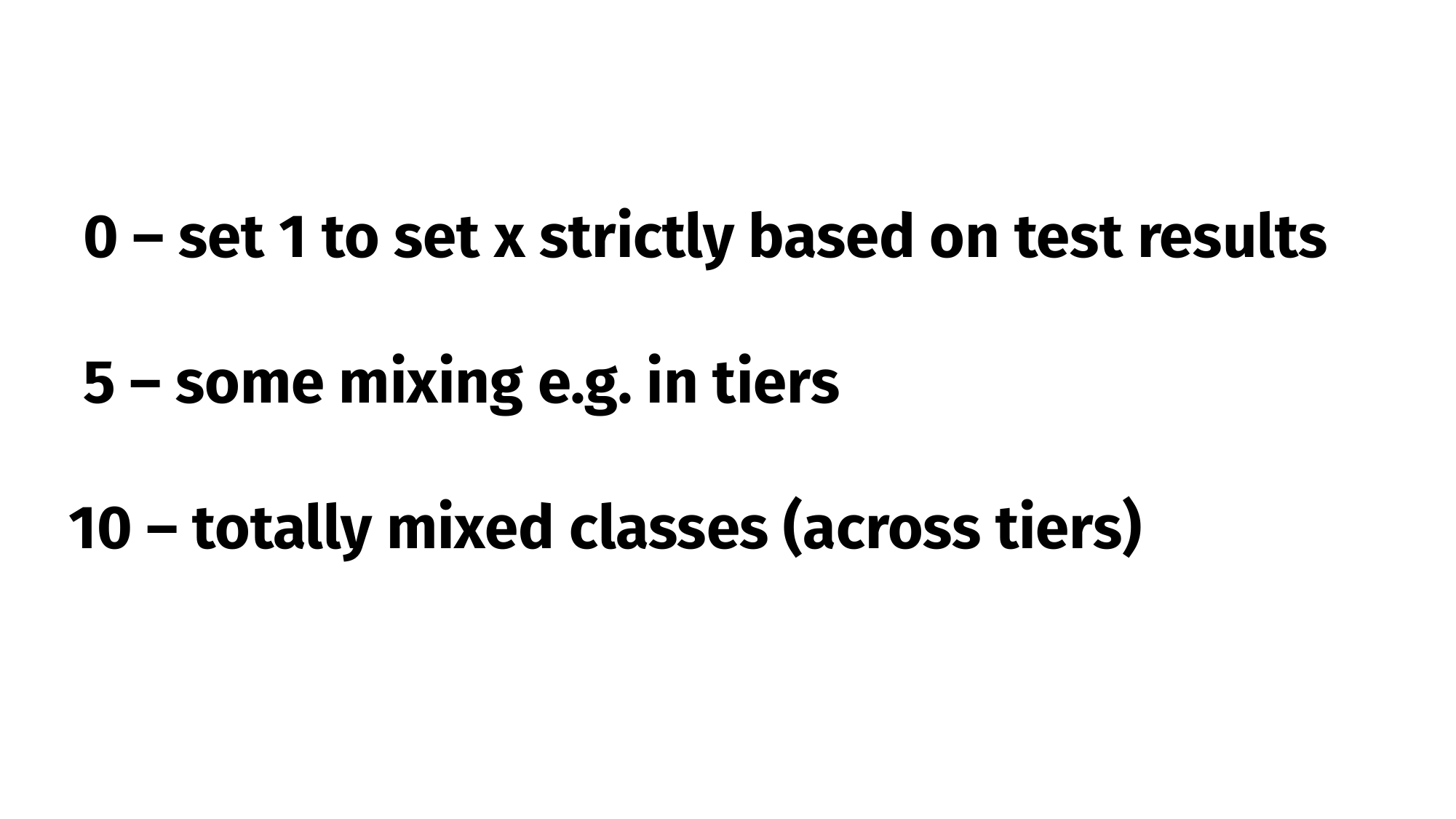

0 – set 1 to set x strictly based on test results

 5 – some mixing e.g. in tiers

10 – totally mixed classes (across tiers)